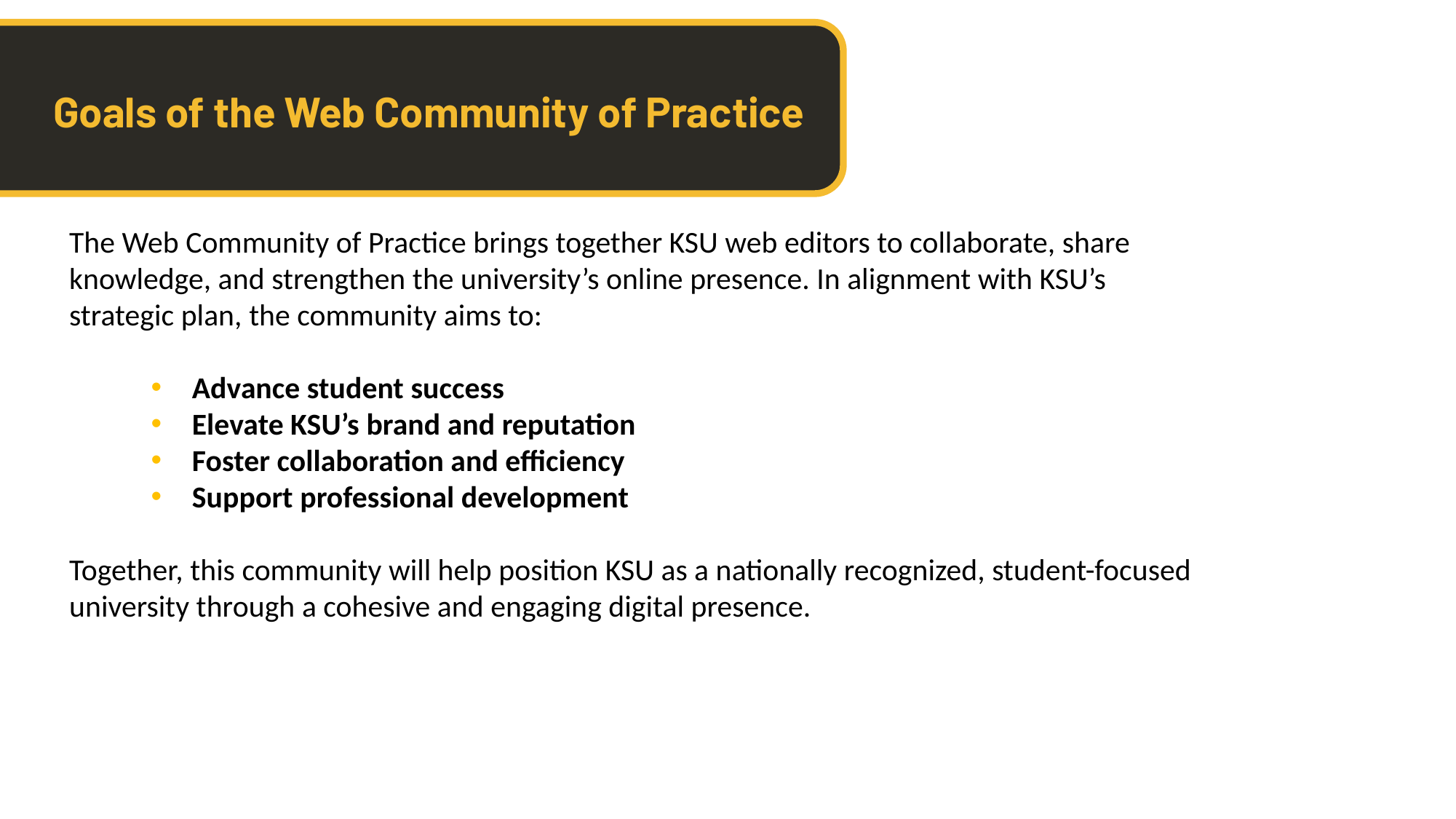

Goals of the Web Community of Practice

The Web Community of Practice brings together KSU web editors to collaborate, share knowledge, and strengthen the university’s online presence. In alignment with KSU’s strategic plan, the community aims to:
Advance student success
Elevate KSU’s brand and reputation
Foster collaboration and efficiency
Support professional development
Together, this community will help position KSU as a nationally recognized, student-focused university through a cohesive and engaging digital presence.